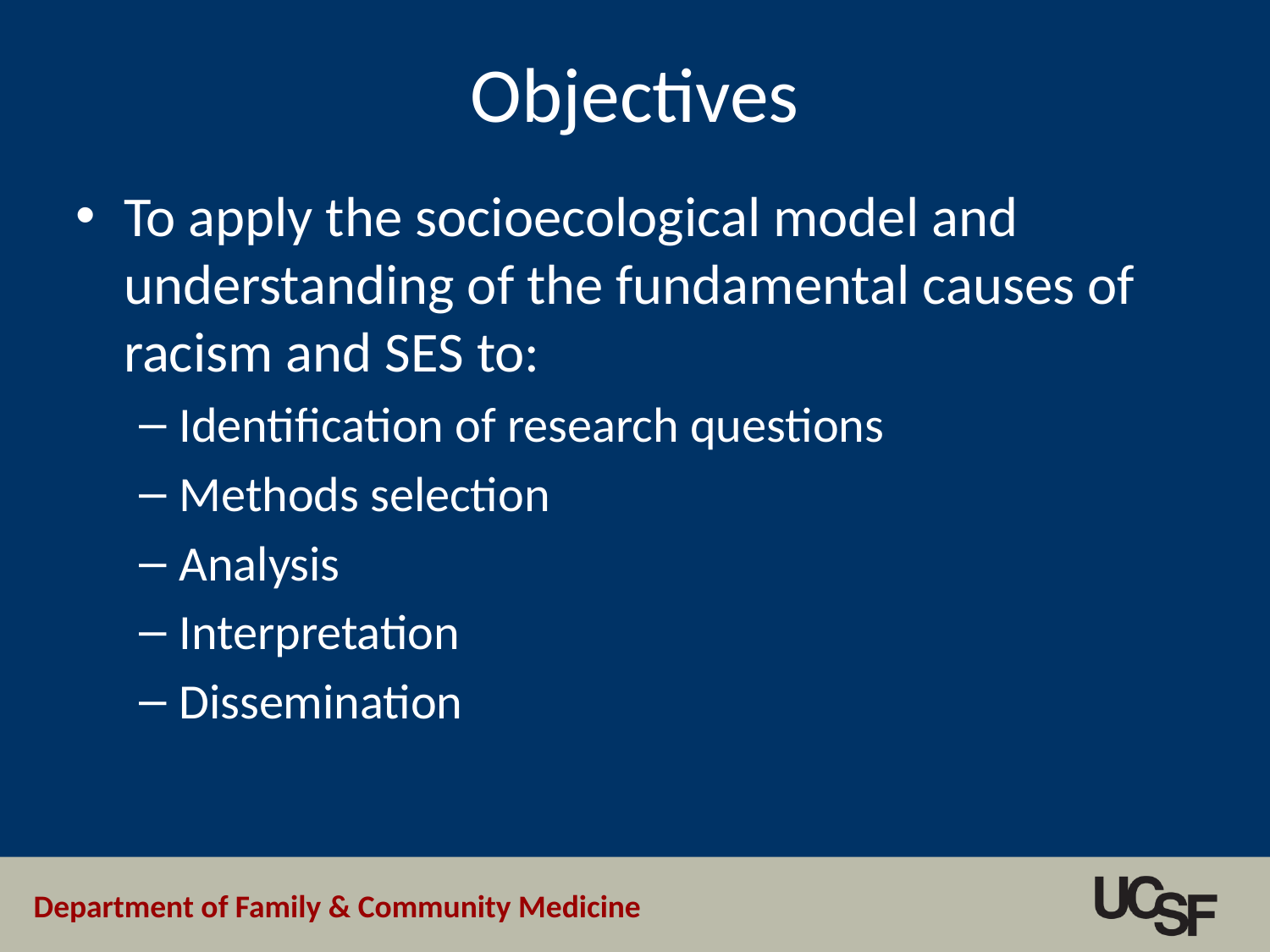

# Objectives
To apply the socioecological model and understanding of the fundamental causes of racism and SES to:
Identification of research questions
Methods selection
Analysis
Interpretation
Dissemination